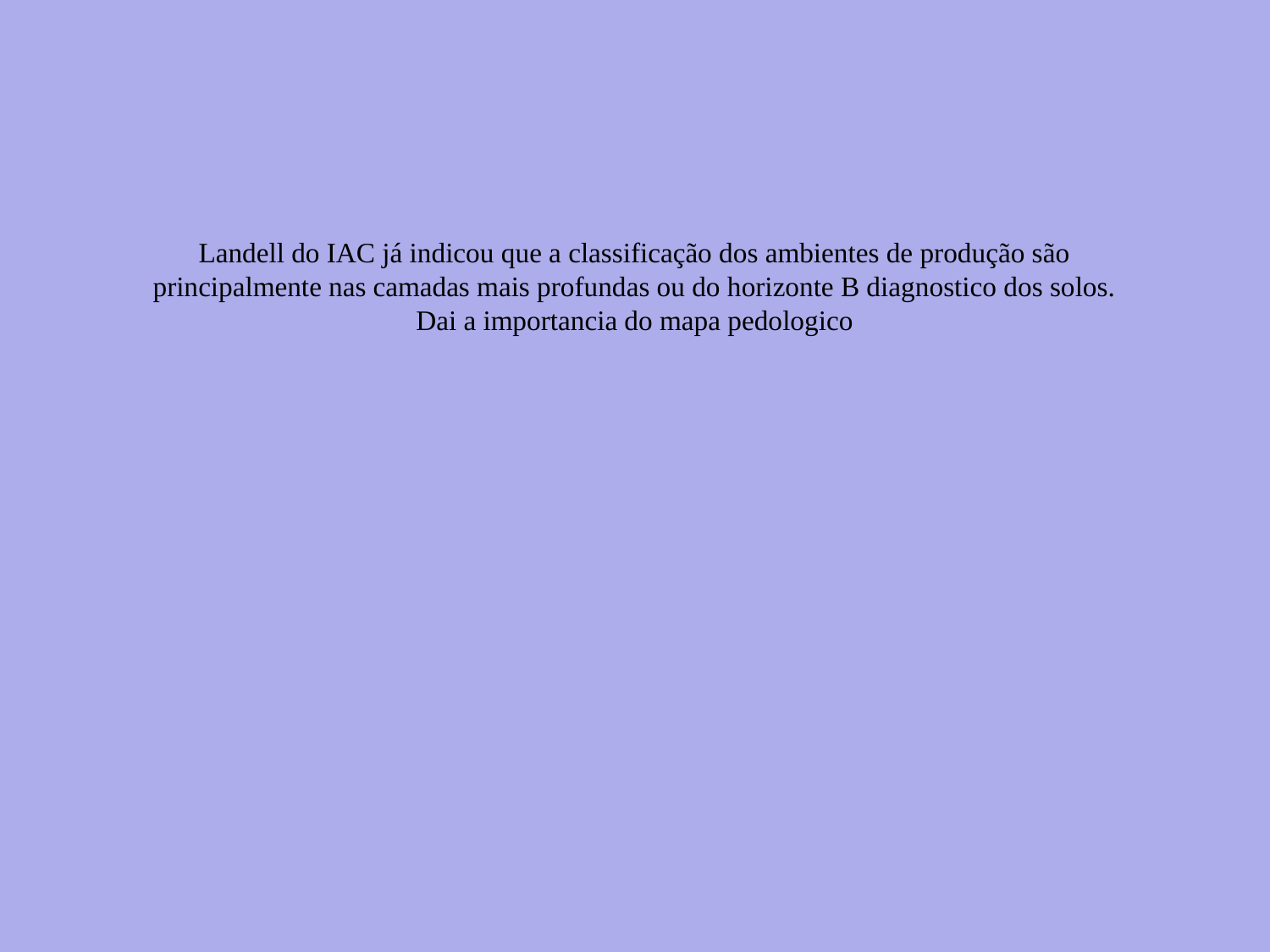

Landell do IAC já indicou que a classificação dos ambientes de produção são principalmente nas camadas mais profundas ou do horizonte B diagnostico dos solos.
Dai a importancia do mapa pedologico